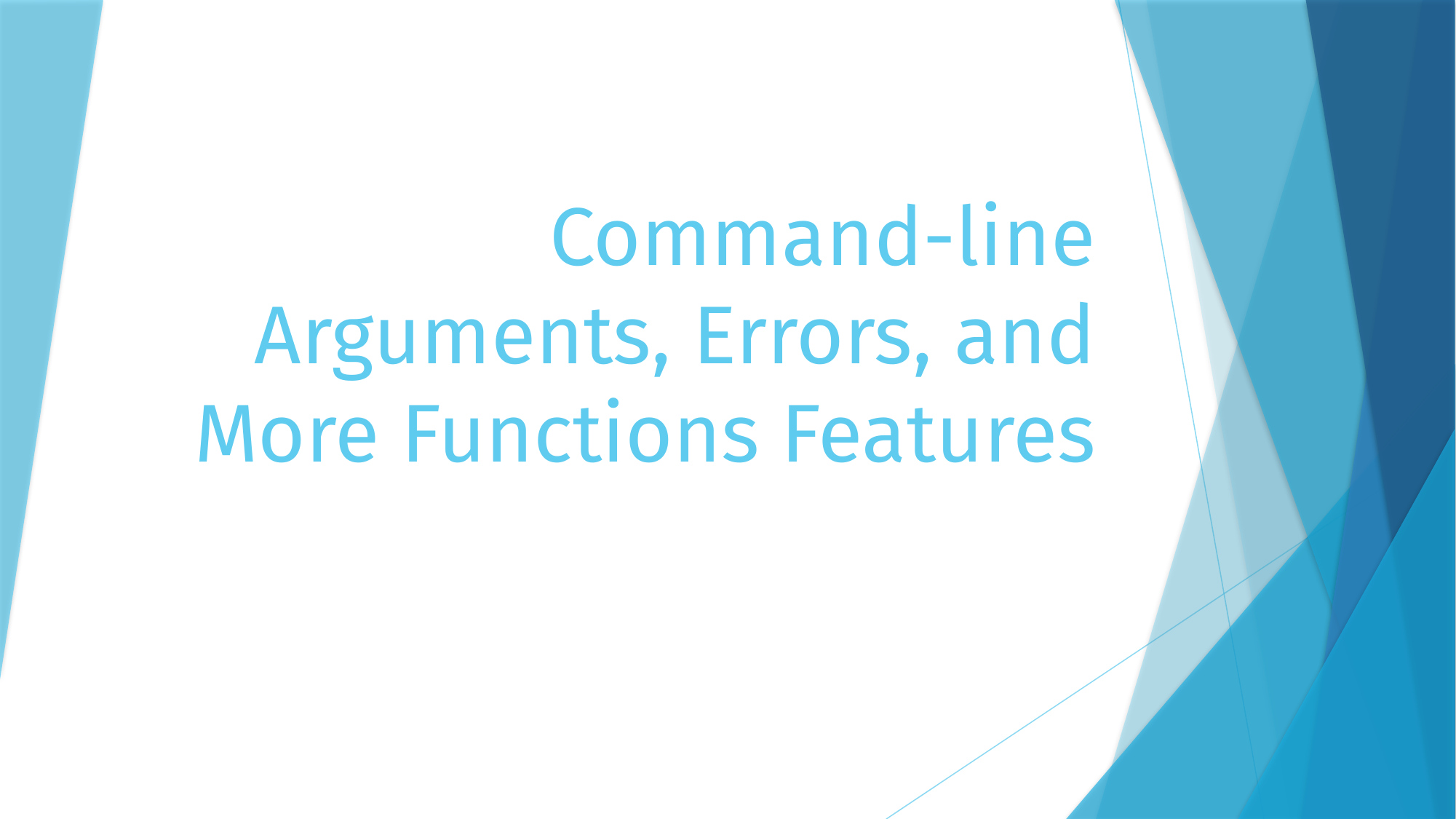

# Command-line Arguments, Errors, and More Functions Features